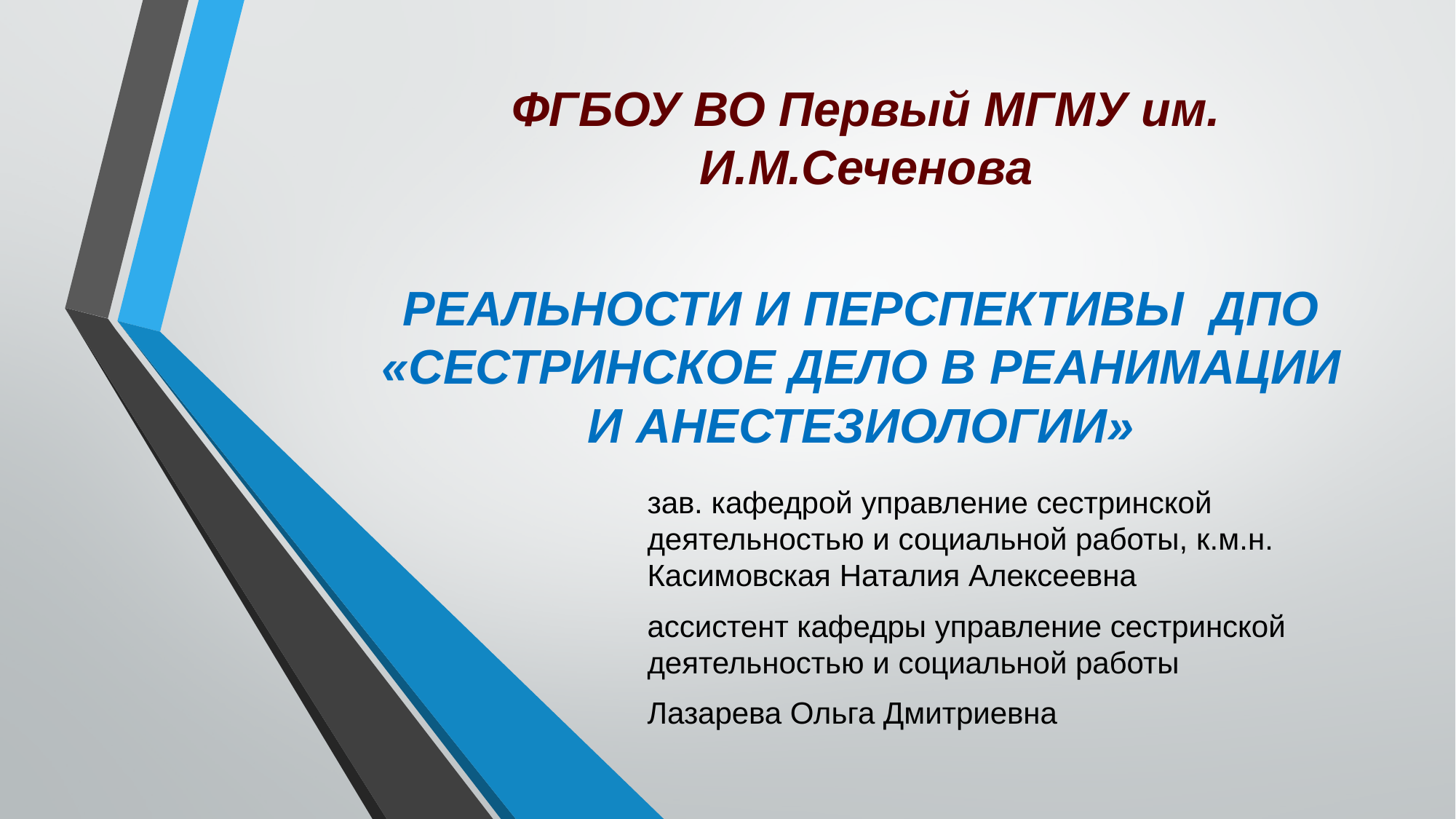

# ФГБОУ ВО Первый МГМУ им. И.М.Сеченова
РЕАЛЬНОСТИ И ПЕРСПЕКТИВЫ  ДПО
«СЕСТРИНСКОЕ ДЕЛО В РЕАНИМАЦИИ И АНЕСТЕЗИОЛОГИИ»
зав. кафедрой управление сестринской деятельностью и социальной работы, к.м.н.      Касимовская Наталия Алексеевна
ассистент кафедры управление сестринской деятельностью и социальной работы
Лазарева Ольга Дмитриевна